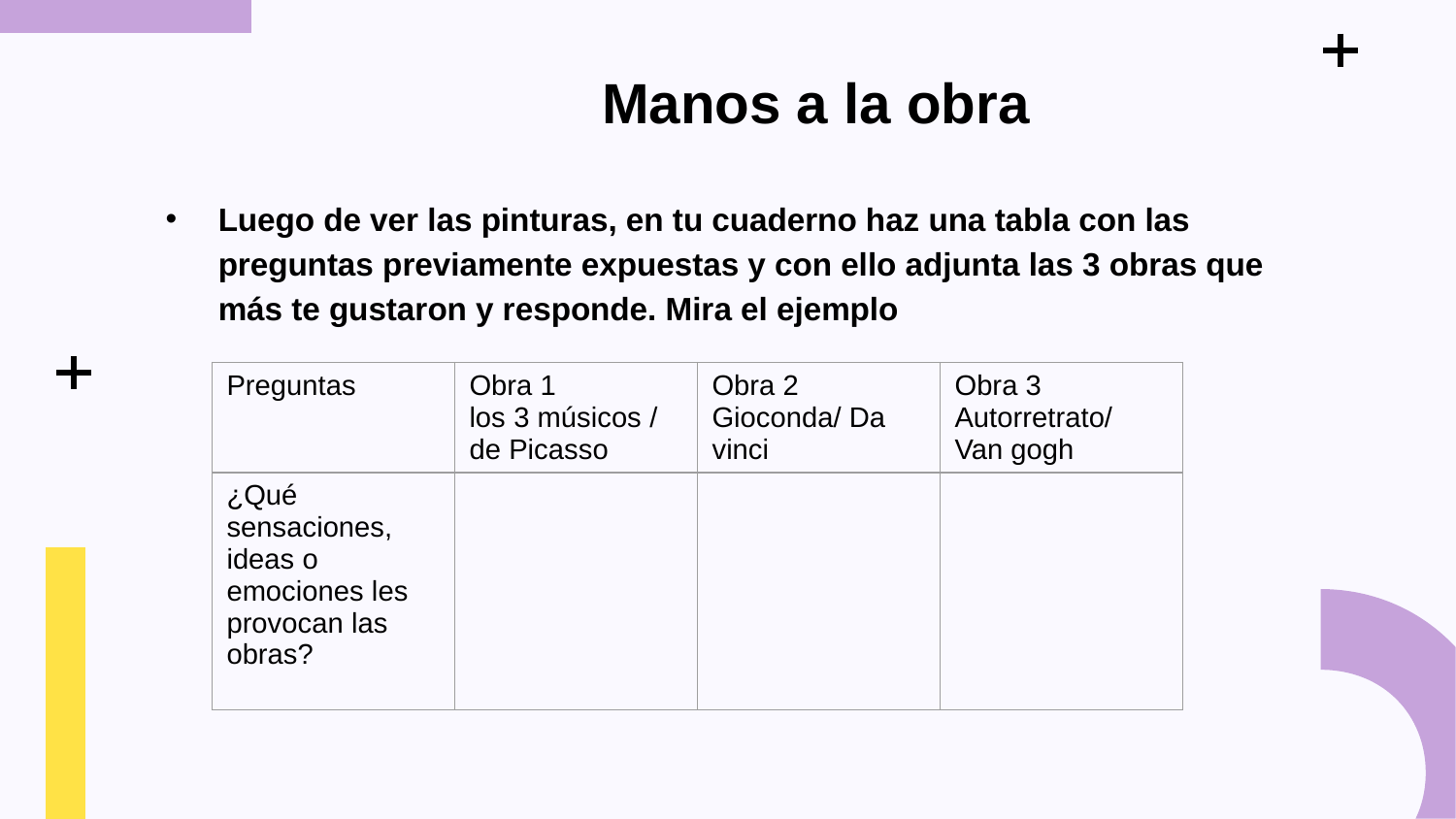

# Manos a la obra
Luego de ver las pinturas, en tu cuaderno haz una tabla con las preguntas previamente expuestas y con ello adjunta las 3 obras que más te gustaron y responde. Mira el ejemplo

| Preguntas | Obra 1 los 3 músicos / de Picasso | Obra 2 Gioconda/ Da vinci | Obra 3 Autorretrato/ Van gogh |
| --- | --- | --- | --- |
| ¿Qué sensaciones, ideas o emociones les provocan las obras? |  |  |  |